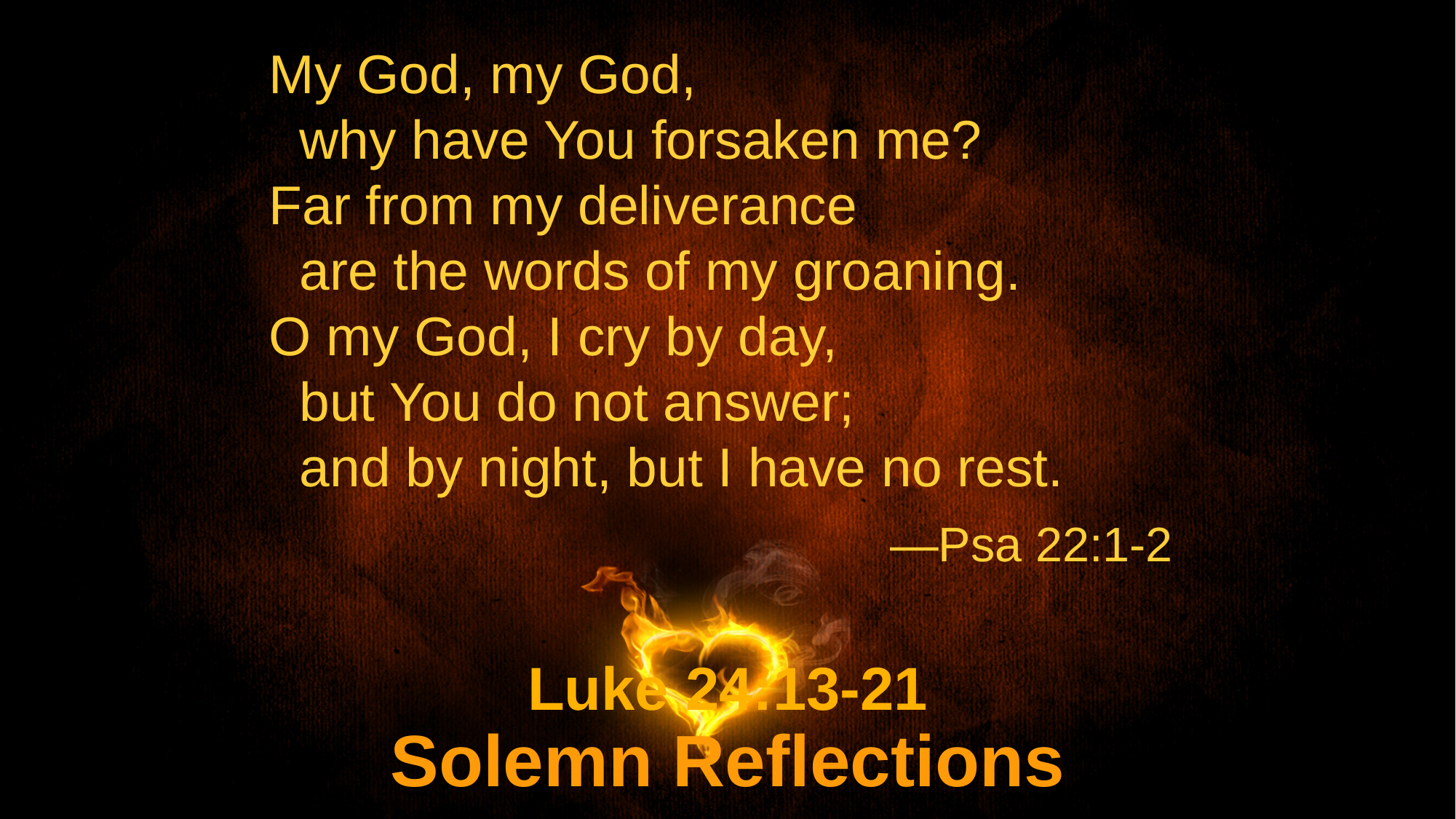

My God, my God,
  why have You forsaken me?
Far from my deliverance
  are the words of my groaning.
O my God, I cry by day,
  but You do not answer;
  and by night, but I have no rest.
—Psa 22:1-2
Luke 24:13-21
Solemn Reflections